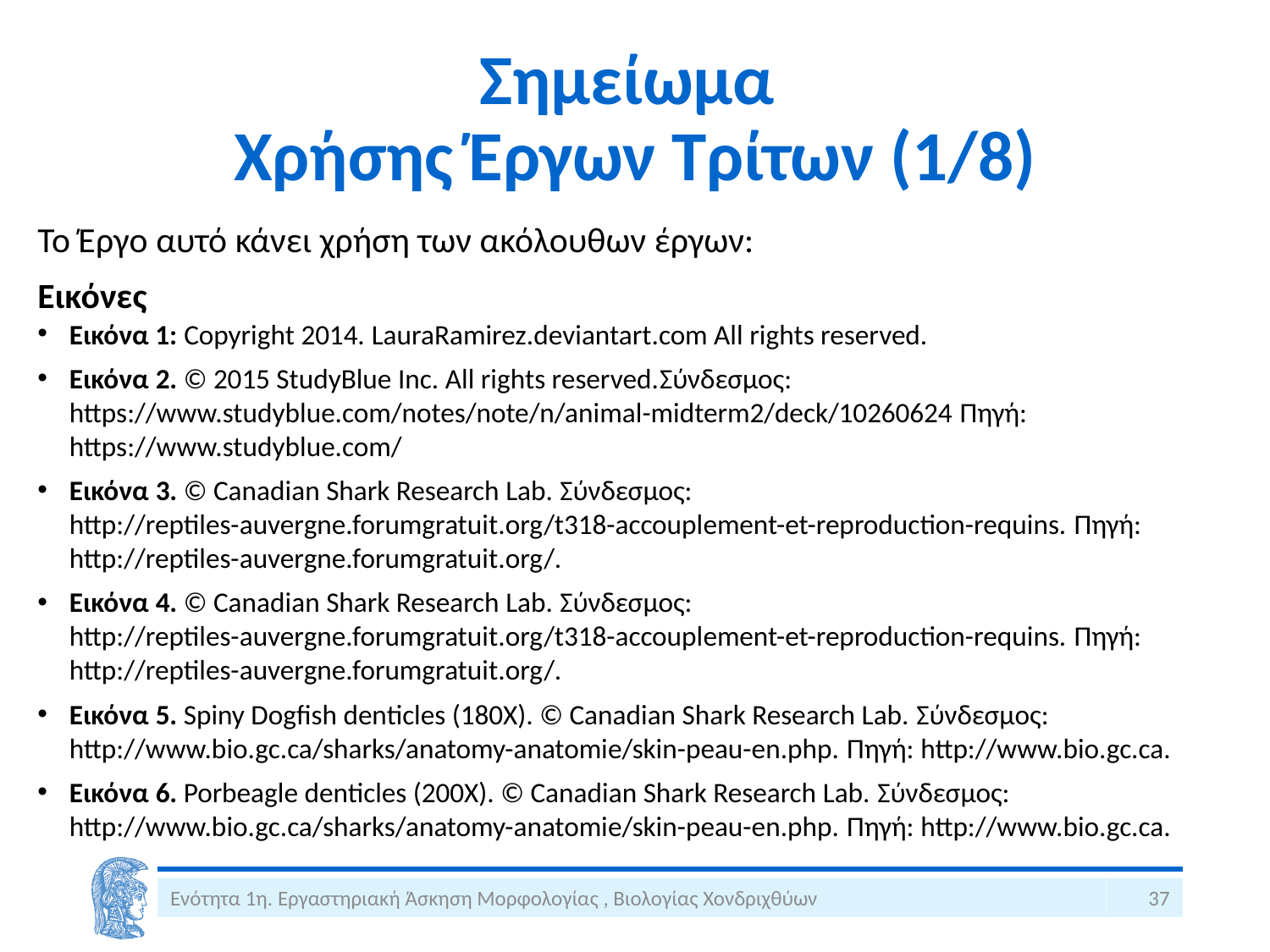

# Σημείωμα Χρήσης Έργων Τρίτων (1/8)
Το Έργο αυτό κάνει χρήση των ακόλουθων έργων:
Εικόνες
Εικόνα 1: Copyright 2014. LauraRamirez.deviantart.com All rights reserved.
Εικόνα 2. © 2015 StudyBlue Inc. All rights reserved.Σύνδεσμος: https://www.studyblue.com/notes/note/n/animal-midterm2/deck/10260624 Πηγή: https://www.studyblue.com/
Εικόνα 3. © Canadian Shark Research Lab. Σύνδεσμος: http://reptiles-auvergne.forumgratuit.org/t318-accouplement-et-reproduction-requins. Πηγή: http://reptiles-auvergne.forumgratuit.org/.
Εικόνα 4. © Canadian Shark Research Lab. Σύνδεσμος: http://reptiles-auvergne.forumgratuit.org/t318-accouplement-et-reproduction-requins. Πηγή: http://reptiles-auvergne.forumgratuit.org/.
Εικόνα 5. Spiny Dogfish denticles (180X). © Canadian Shark Research Lab. Σύνδεσμος: http://www.bio.gc.ca/sharks/anatomy-anatomie/skin-peau-en.php. Πηγή: http://www.bio.gc.ca.
Εικόνα 6. Porbeagle denticles (200X). © Canadian Shark Research Lab. Σύνδεσμος: http://www.bio.gc.ca/sharks/anatomy-anatomie/skin-peau-en.php. Πηγή: http://www.bio.gc.ca.
Ενότητα 1η. Εργαστηριακή Άσκηση Μορφολογίας , Βιολογίας Χονδριχθύων
37